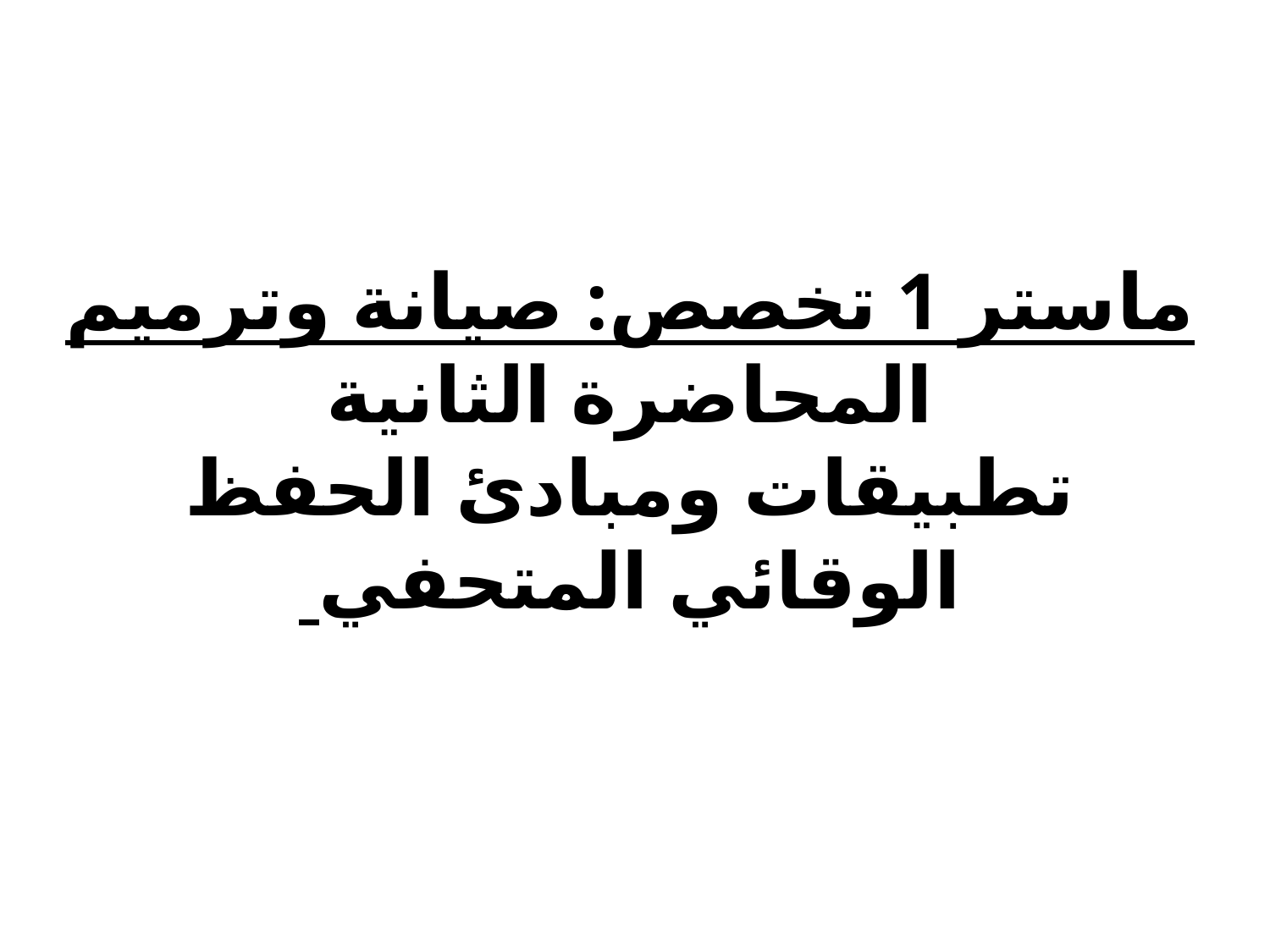

# ماستر 1 تخصص: صيانة وترميم المحاضرة الثانية تطبيقات ومبادئ الحفظ الوقائي المتحفي